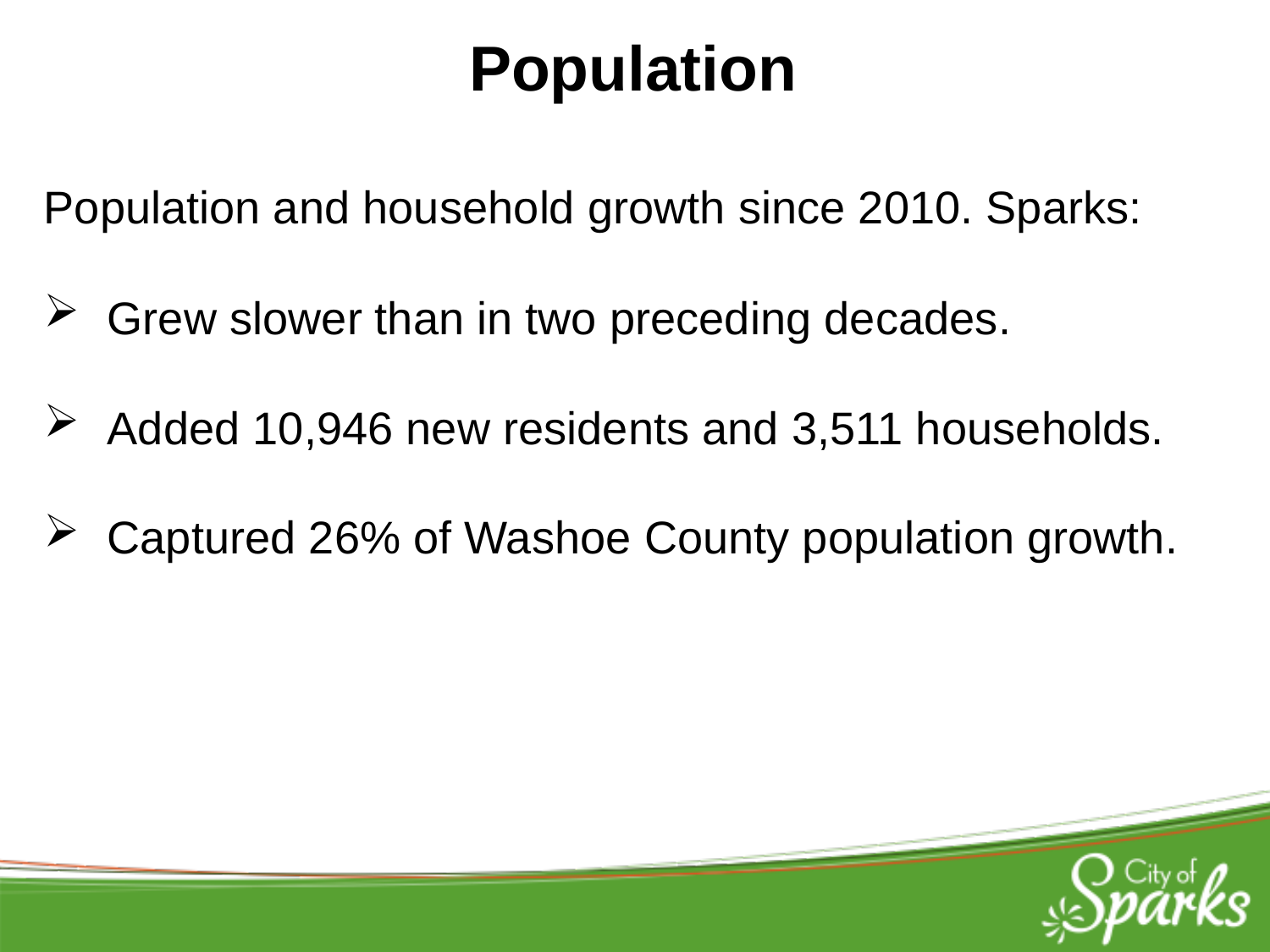

Population
Population and household growth since 2010. Sparks:

Grew slower than in two preceding decades.

Added 10,946 new residents and 3,511 households.

Captured 26% of Washoe County population growth.